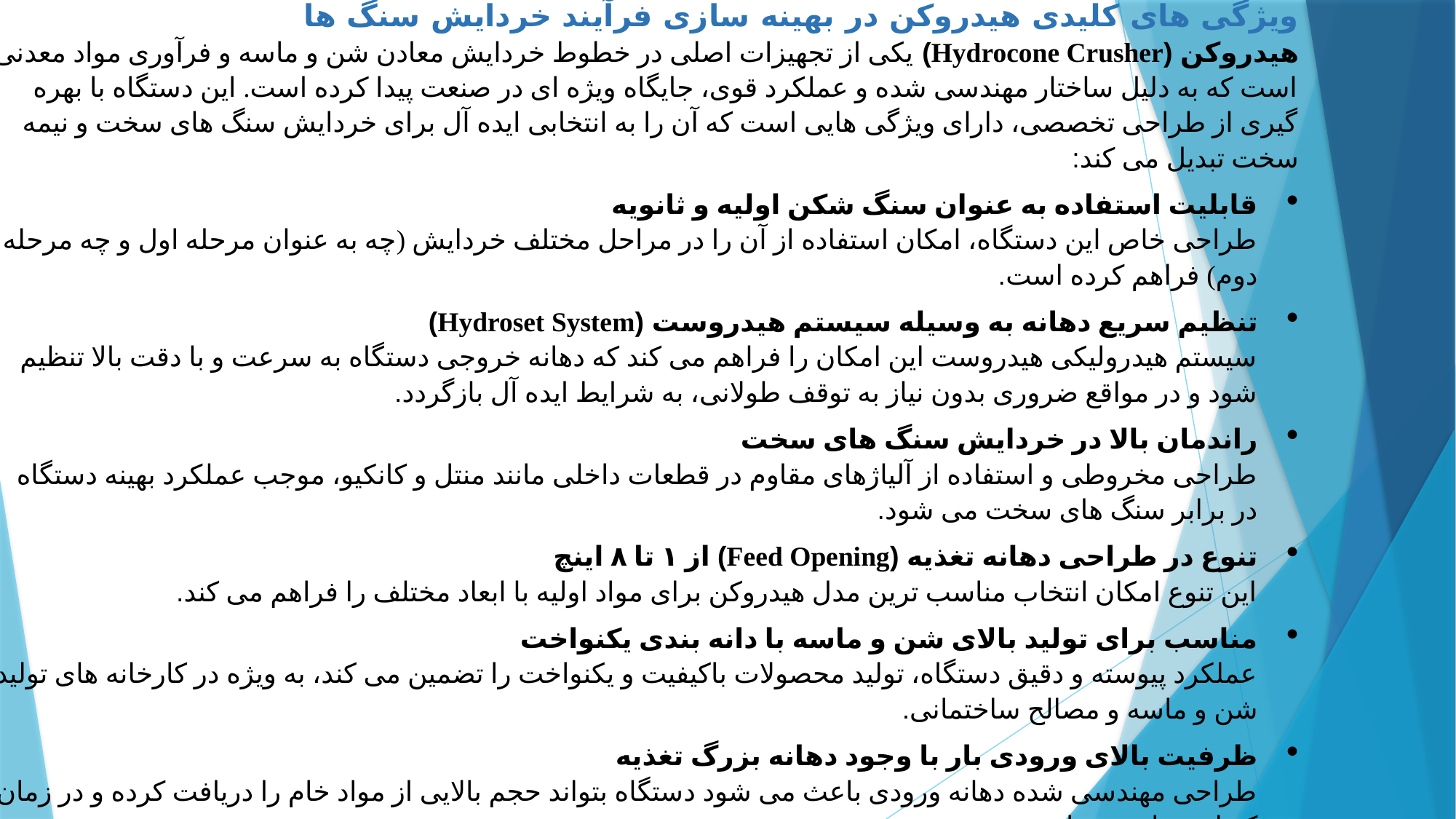

ویژگی های کلیدی هیدروکن در بهینه سازی فرآیند خردایش سنگ ها
هیدروکن (Hydrocone Crusher) یکی از تجهیزات اصلی در خطوط خردایش معادن شن و ماسه و فرآوری مواد معدنی است که به دلیل ساختار مهندسی شده و عملکرد قوی، جایگاه ویژه ای در صنعت پیدا کرده است. این دستگاه با بهره گیری از طراحی تخصصی، دارای ویژگی هایی است که آن را به انتخابی ایده آل برای خردایش سنگ های سخت و نیمه سخت تبدیل می کند:
قابلیت استفاده به عنوان سنگ شکن اولیه و ثانویه
طراحی خاص این دستگاه، امکان استفاده از آن را در مراحل مختلف خردایش (چه به عنوان مرحله اول و چه مرحله دوم) فراهم کرده است.
تنظیم سریع دهانه به وسیله سیستم هیدروست (Hydroset System)
سیستم هیدرولیکی هیدروست این امکان را فراهم می کند که دهانه خروجی دستگاه به سرعت و با دقت بالا تنظیم شود و در مواقع ضروری بدون نیاز به توقف طولانی، به شرایط ایده آل بازگردد.
راندمان بالا در خردایش سنگ های سخت
طراحی مخروطی و استفاده از آلیاژهای مقاوم در قطعات داخلی مانند منتل و کانکیو، موجب عملکرد بهینه دستگاه در برابر سنگ های سخت می شود.
تنوع در طراحی دهانه تغذیه (Feed Opening) از ۱ تا ۸ اینچ
این تنوع امکان انتخاب مناسب ترین مدل هیدروکن برای مواد اولیه با ابعاد مختلف را فراهم می کند.
مناسب برای تولید بالای شن و ماسه با دانه بندی یکنواخت
عملکرد پیوسته و دقیق دستگاه، تولید محصولات باکیفیت و یکنواخت را تضمین می کند، به ویژه در کارخانه های تولید شن و ماسه و مصالح ساختمانی.
ظرفیت بالای ورودی بار با وجود دهانه بزرگ تغذیه
طراحی مهندسی شده دهانه ورودی باعث می شود دستگاه بتواند حجم بالایی از مواد خام را دریافت کرده و در زمان کوتاه پردازش نماید.
با درک دقیق این ویژگی ها و تطبیق آن ها با نیازهای پروژه، می توان بهترین گزینه را در میان انواع هیدروکن انتخاب کرد. این انتخاب هوشمندانه نقش بسزایی در افزایش راندمان تولید، کاهش استهلاک قطعات، و بهره وری کلی فرآیند خواهد داشت.